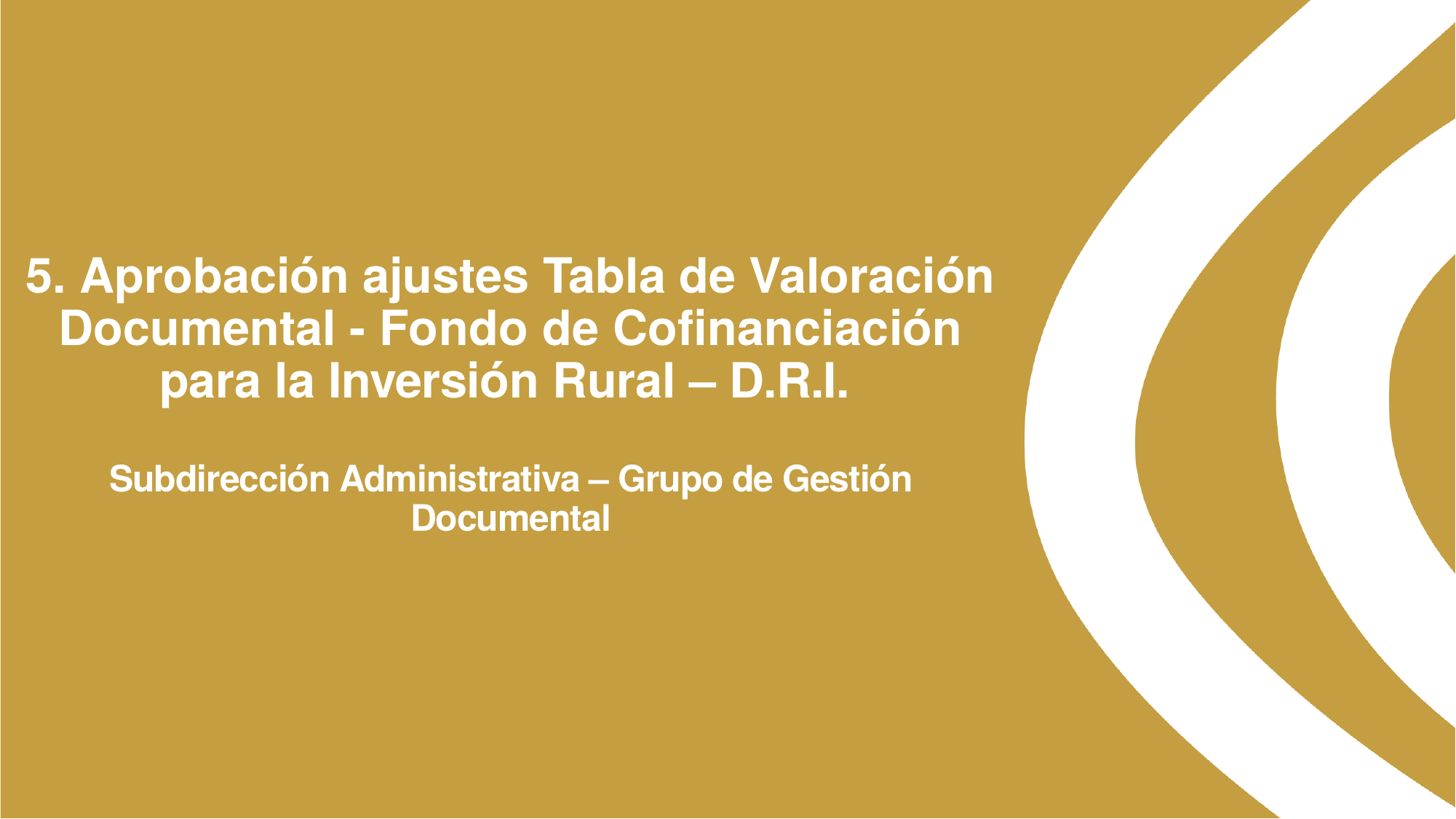

# 5. Aprobación ajustes Tabla de Valoración Documental - Fondo de Coﬁnanciación para la Inversión Rural – D.R.I. Subdirección Administrativa – Grupo de Gestión Documental